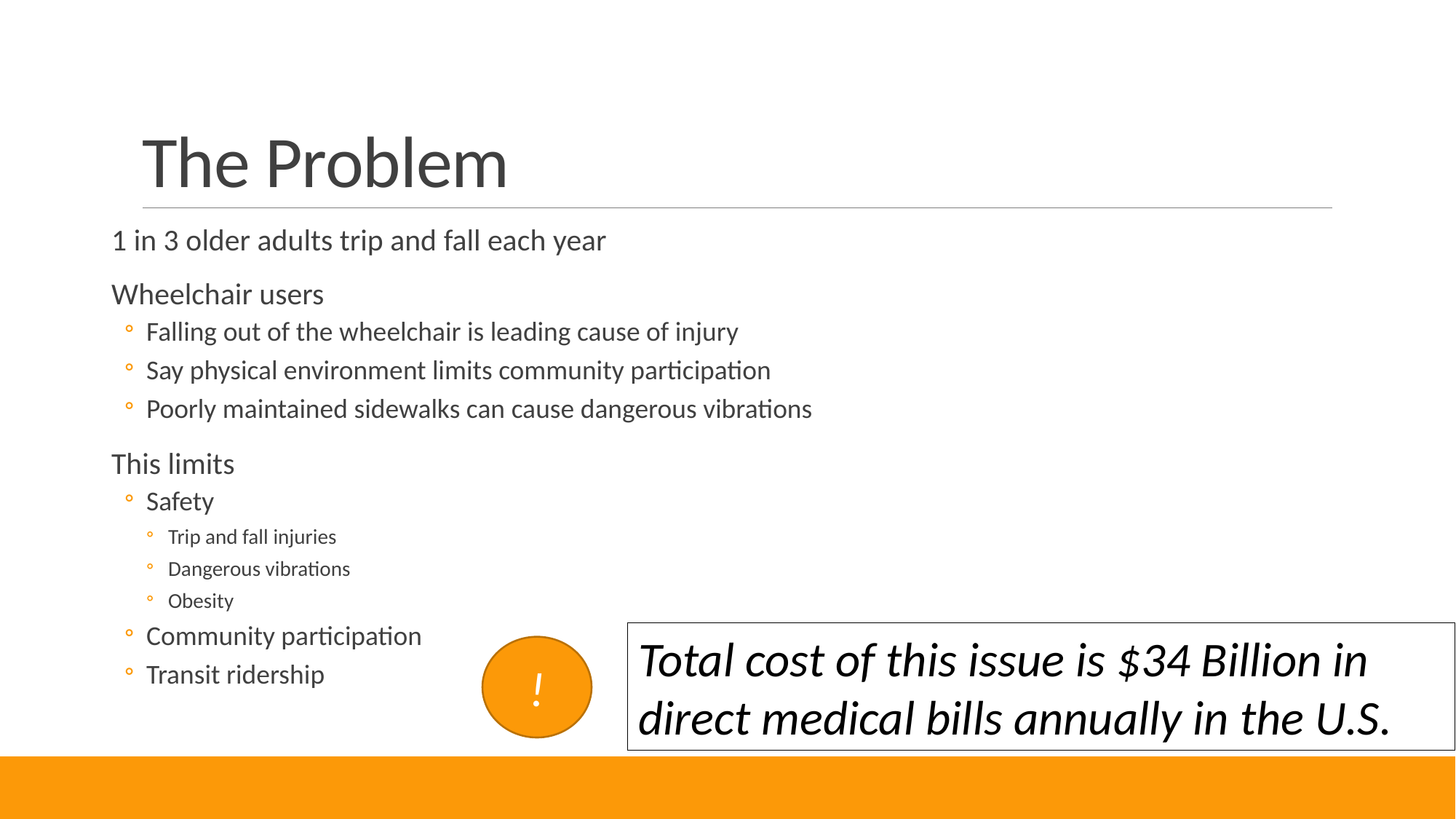

# The Problem
1 in 3 older adults trip and fall each year
Wheelchair users
Falling out of the wheelchair is leading cause of injury
Say physical environment limits community participation
Poorly maintained sidewalks can cause dangerous vibrations
This limits
Safety
Trip and fall injuries
Dangerous vibrations
Obesity
Community participation
Transit ridership

Total cost of this issue is $34 Billion in direct medical bills annually in the U.S.
!